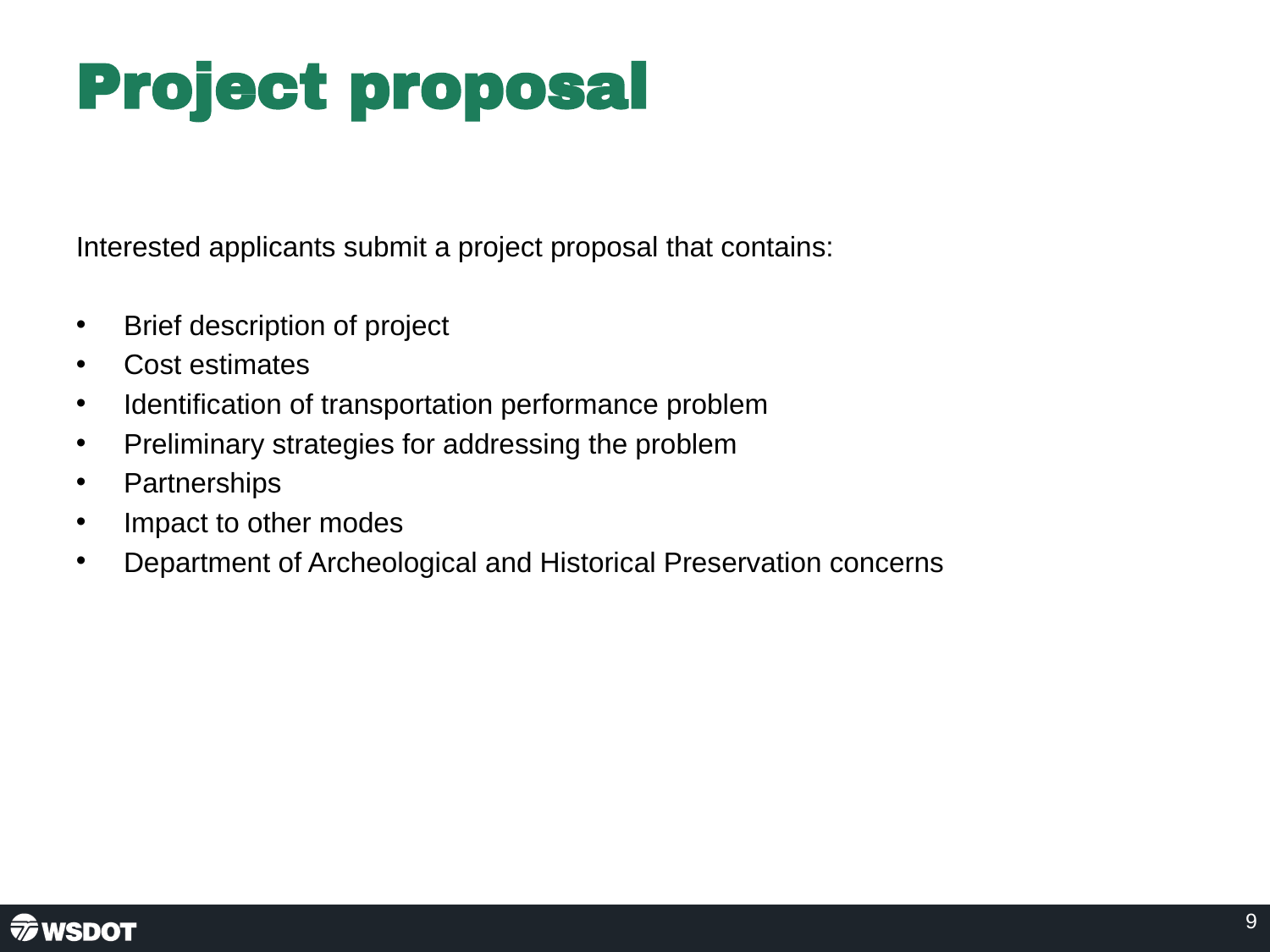

# Project proposal
Interested applicants submit a project proposal that contains:

Brief description of project
Cost estimates
Identification of transportation performance problem
Preliminary strategies for addressing the problem
Partnerships
Impact to other modes
Department of Archeological and Historical Preservation concerns
9